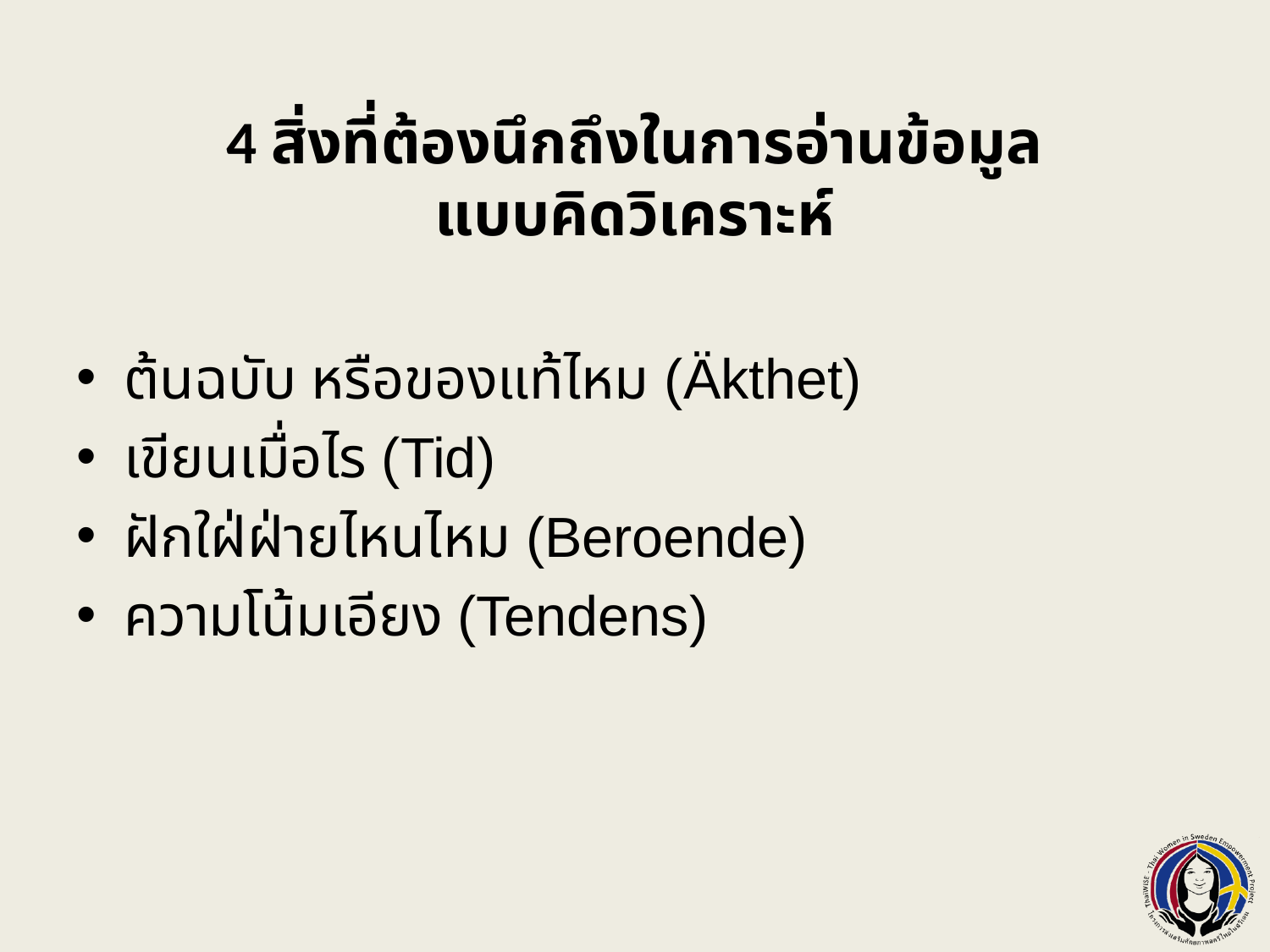

# 4 สิ่งที่ต้องนึกถึงในการอ่านข้อมูล แบบคิดวิเคราะห์
ต้นฉบับ หรือของแท้ไหม (Äkthet)
เขียนเมื่อไร (Tid)
ฝักใฝ่ฝ่ายไหนไหม (Beroende)
ความโน้มเอียง (Tendens)